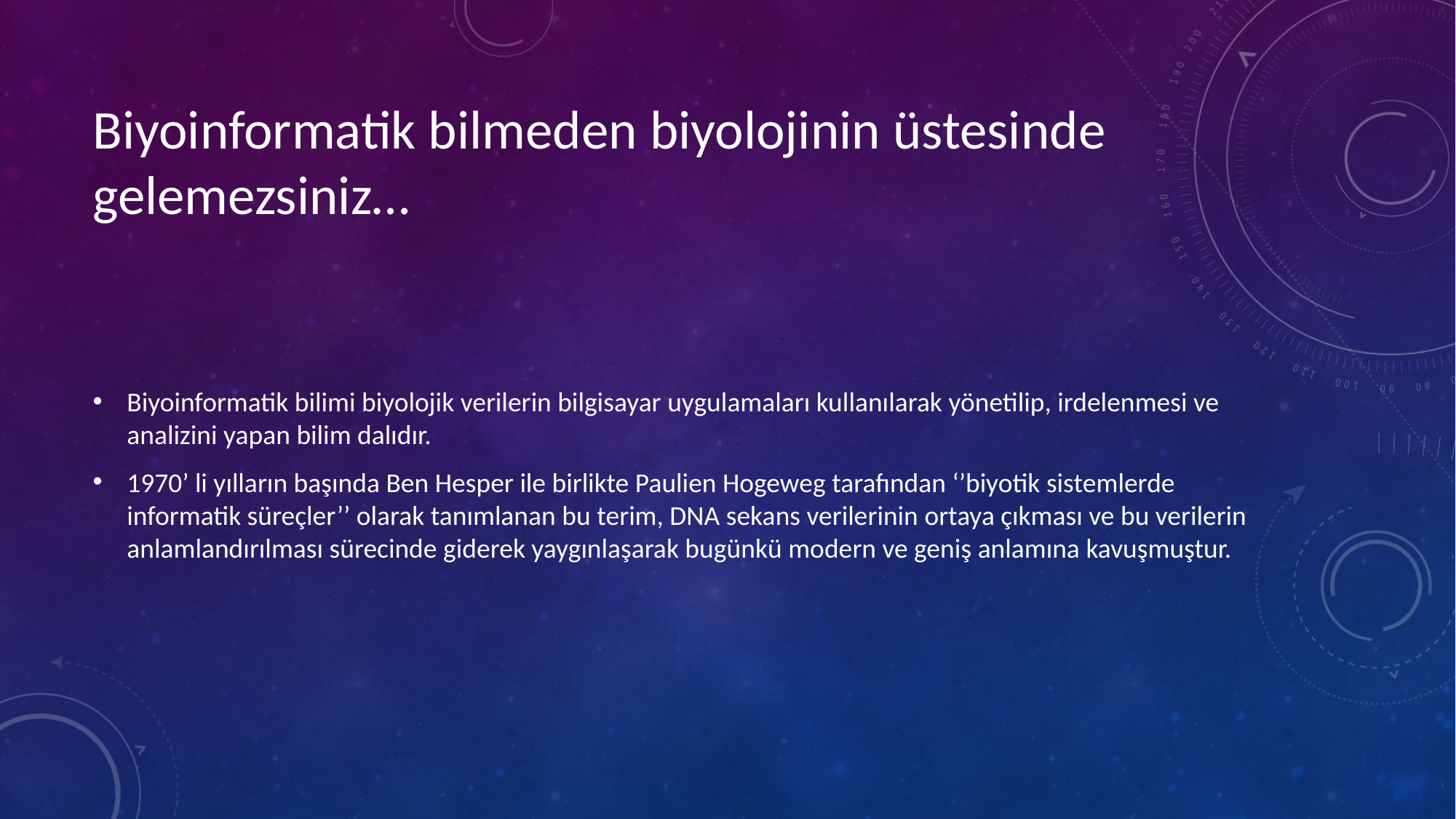

# Biyoinformatik bilmeden biyolojinin üstesinde gelemezsiniz…
Biyoinformatik bilimi biyolojik verilerin bilgisayar uygulamaları kullanılarak yönetilip, irdelenmesi ve analizini yapan bilim dalıdır.
1970’ li yılların başında Ben Hesper ile birlikte Paulien Hogeweg tarafından ‘’biyotik sistemlerde informatik süreçler’’ olarak tanımlanan bu terim, DNA sekans verilerinin ortaya çıkması ve bu verilerin anlamlandırılması sürecinde giderek yaygınlaşarak bugünkü modern ve geniş anlamına kavuşmuştur.